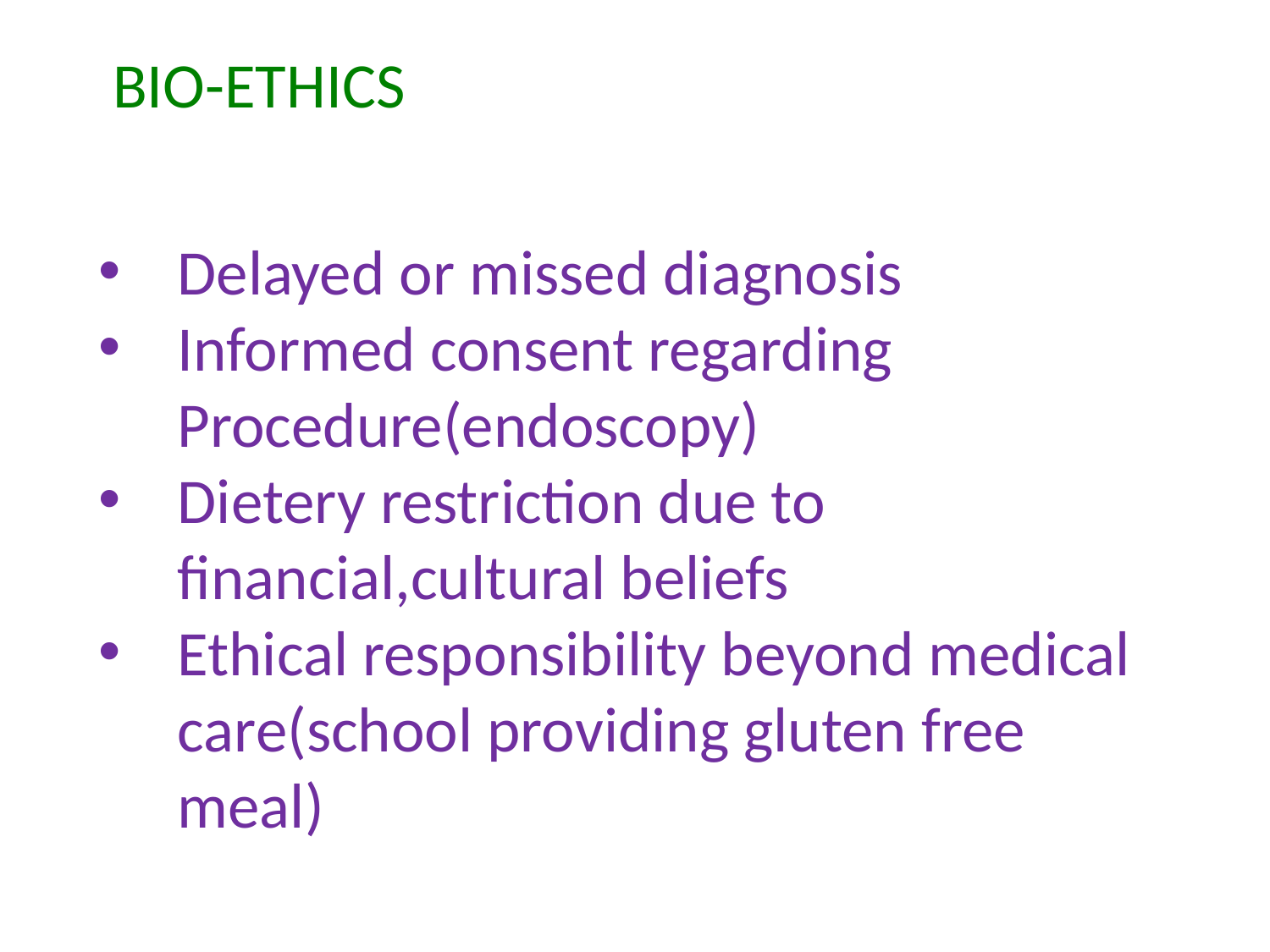

# BIO-ETHICS
Delayed or missed diagnosis
Informed consent regarding Procedure(endoscopy)
Dietery restriction due to financial,cultural beliefs
Ethical responsibility beyond medical care(school providing gluten free meal)